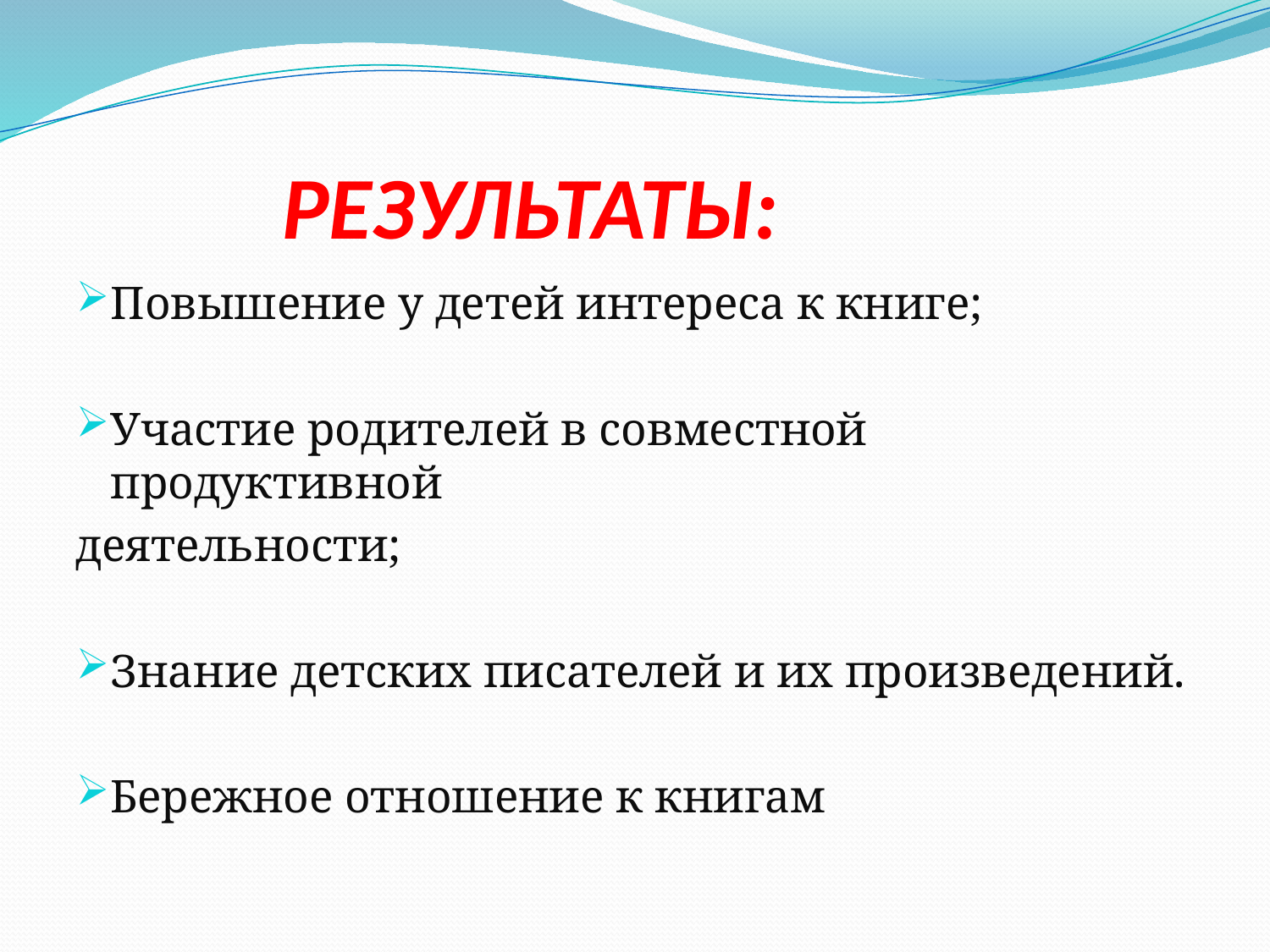

# РЕЗУЛЬТАТЫ:
Повышение у детей интереса к книге;

Участие родителей в совместной продуктивной
деятельности;

Знание детских писателей и их произведений.

Бережное отношение к книгам